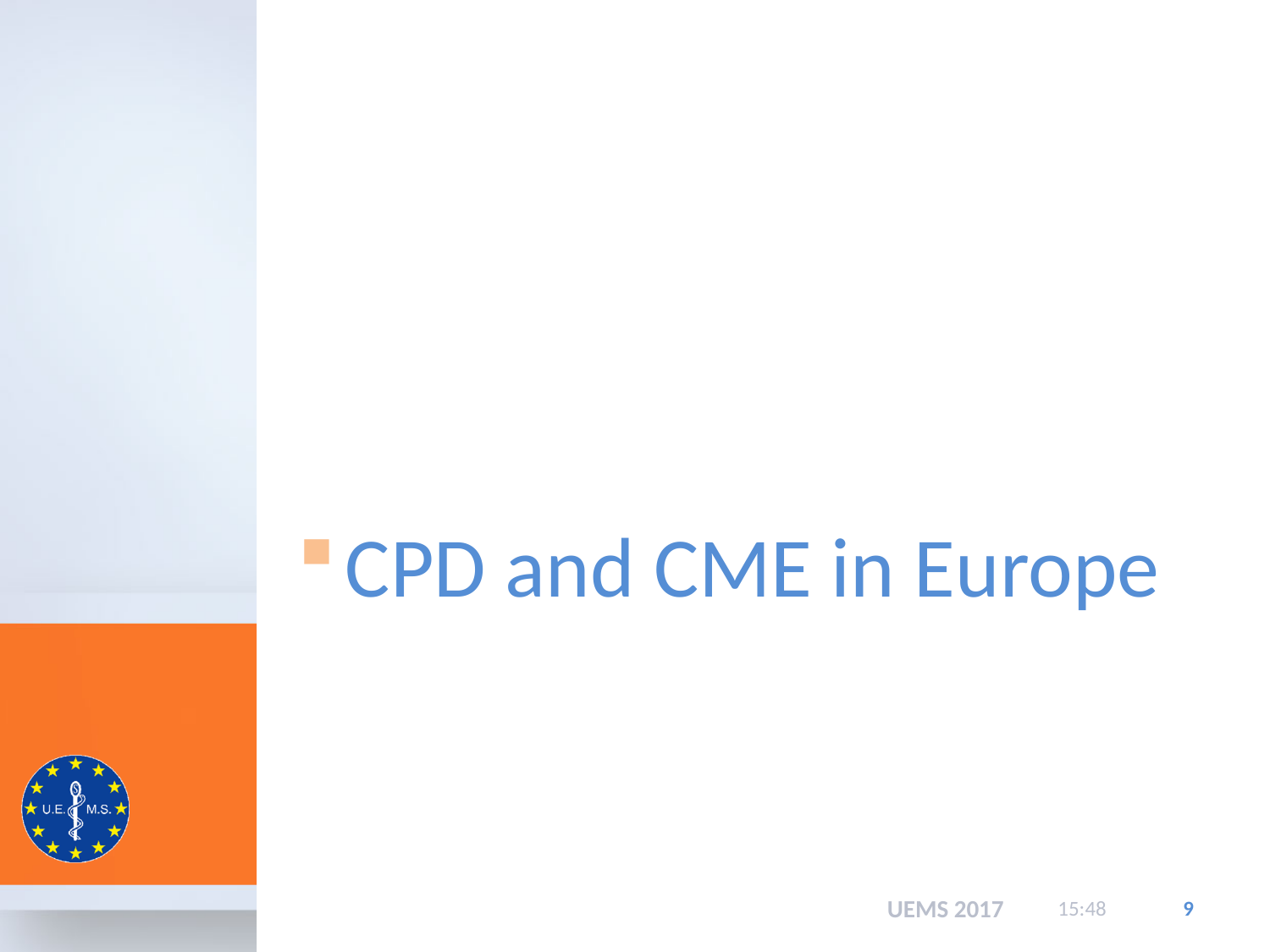

#

CPD and CME in Europe
UEMS 2017
15:48
9